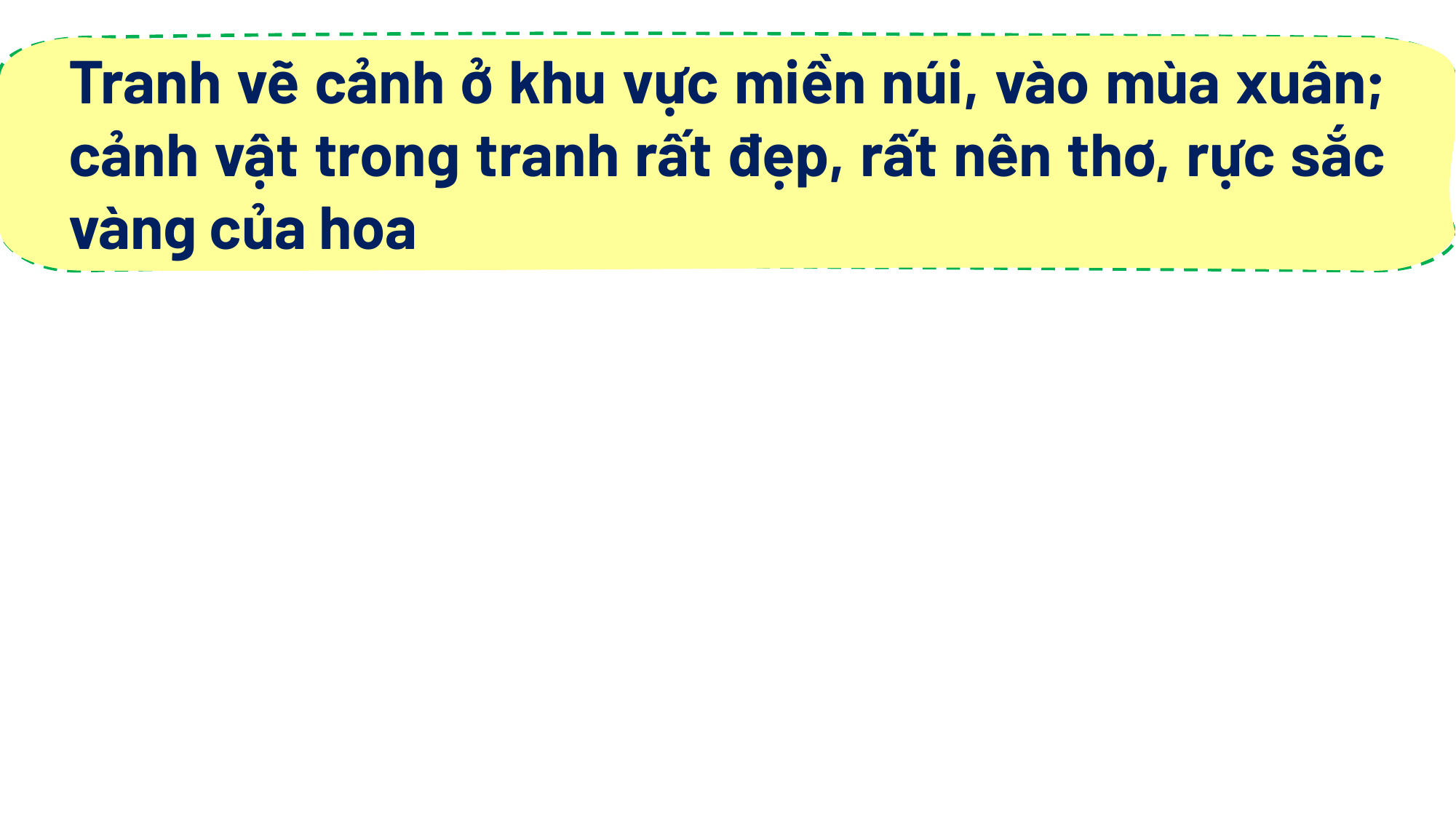

Tranh vẽ cảnh ở khu vực miền núi, vào mùa xuân; cảnh vật trong tranh rất đẹp, rất nên thơ, rực sắc vàng của hoa